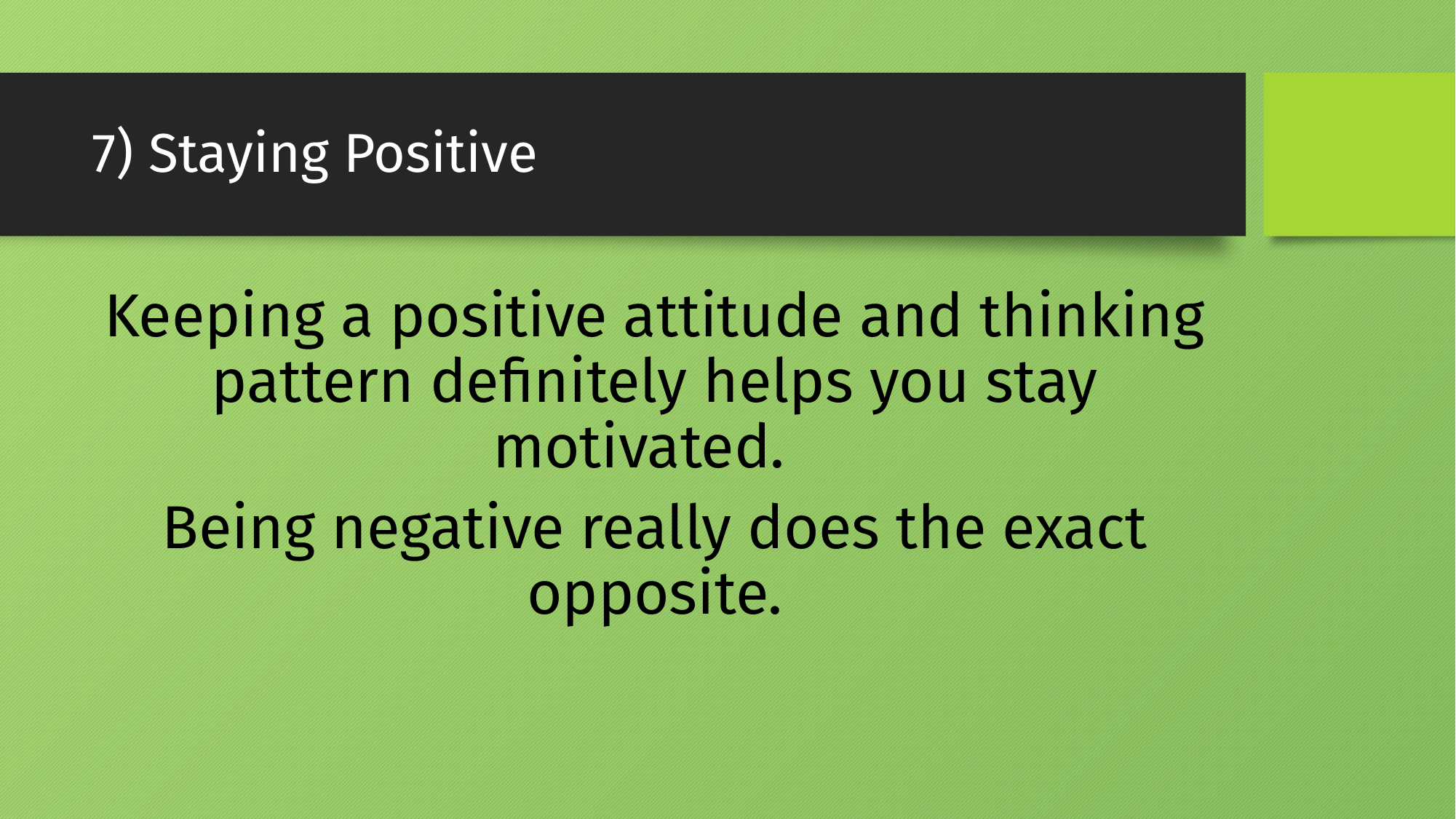

# 7) Staying Positive
Keeping a positive attitude and thinking pattern definitely helps you stay motivated.
Being negative really does the exact opposite.